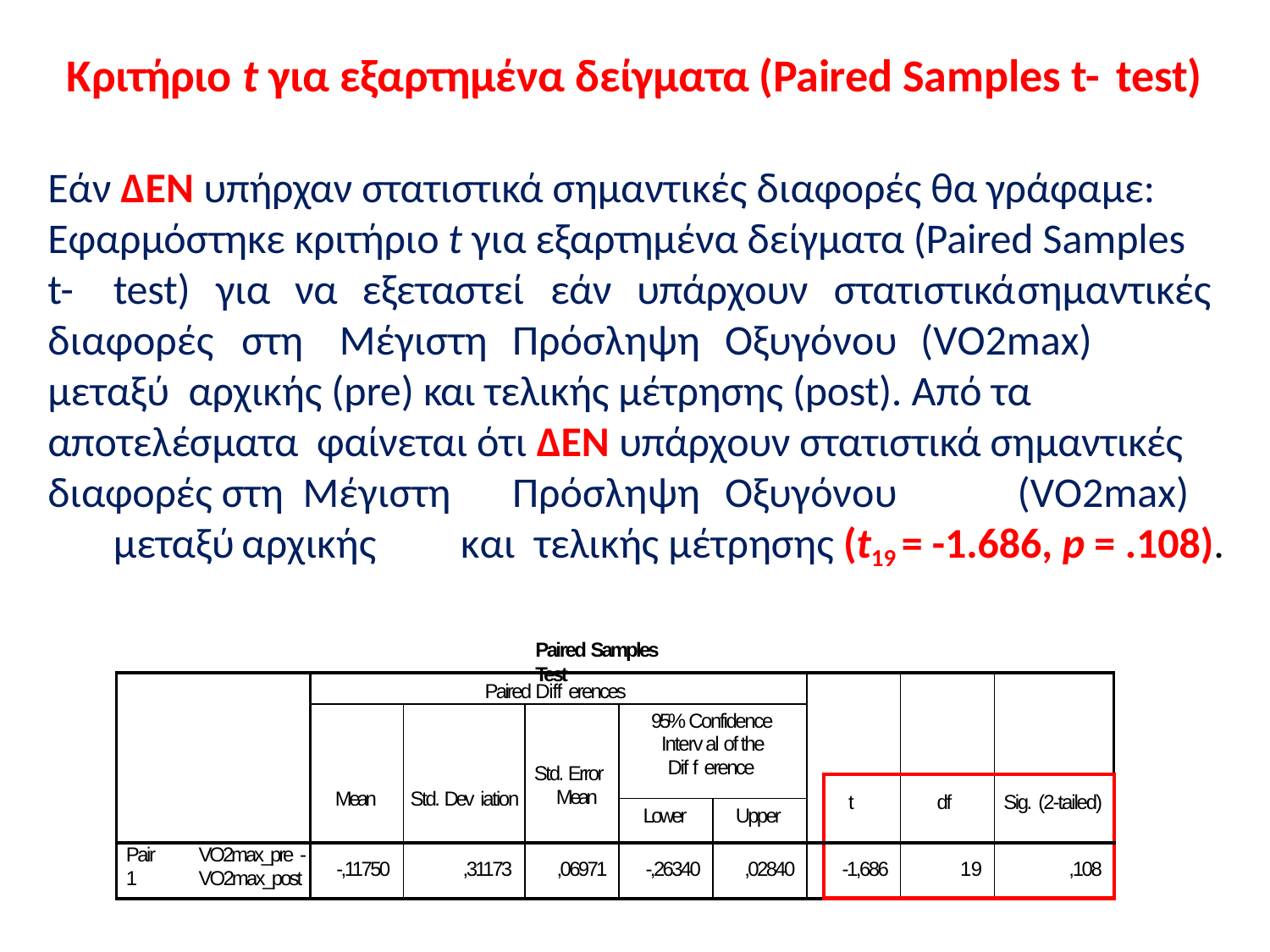

# Κριτήριο t για εξαρτημένα δείγματα (Paired Samples t- test)
Εάν ΔΕΝ υπήρχαν στατιστικά σημαντικές διαφορές θα γράφαμε:  Εφαρμόστηκε κριτήριο t για εξαρτημένα δείγματα (Paired Samples  t-	test)	για	να		εξεταστεί	εάν	υπάρχουν	στατιστικά	σημαντικές  διαφορές		στη	Μέγιστη	Πρόσληψη	Οξυγόνου	(VO2max)	μεταξύ  αρχικής (pre) και τελικής μέτρησης (post). Από τα αποτελέσματα  φαίνεται ότι ΔΕΝ υπάρχουν στατιστικά σημαντικές διαφορές στη  Μέγιστη		Πρόσληψη	Οξυγόνου		(VO2max)		μεταξύ	αρχικής	και  τελικής μέτρησης (t19 = -1.686, p = .108).
Paired Samples Test
|  | Paired Diff erences |  |  |  |  |  |  |  |  |
| --- | --- | --- | --- | --- | --- | --- | --- | --- | --- |
|  | Mean | Std. Dev iation | Std. Error Mean | 95% Confidence Interv al of the Dif f erence |  |  |  |  |  |
|  |  |  |  |  |  |  | t | df | Sig. (2-tailed) |
|  |  |  |  | Lower | Upper |  |  |  |  |
| Pair VO2max\_pre - 1 VO2max\_post | -,11750 | ,31173 | ,06971 | -,26340 | ,02840 |  | -1,686 | 19 | ,108 |